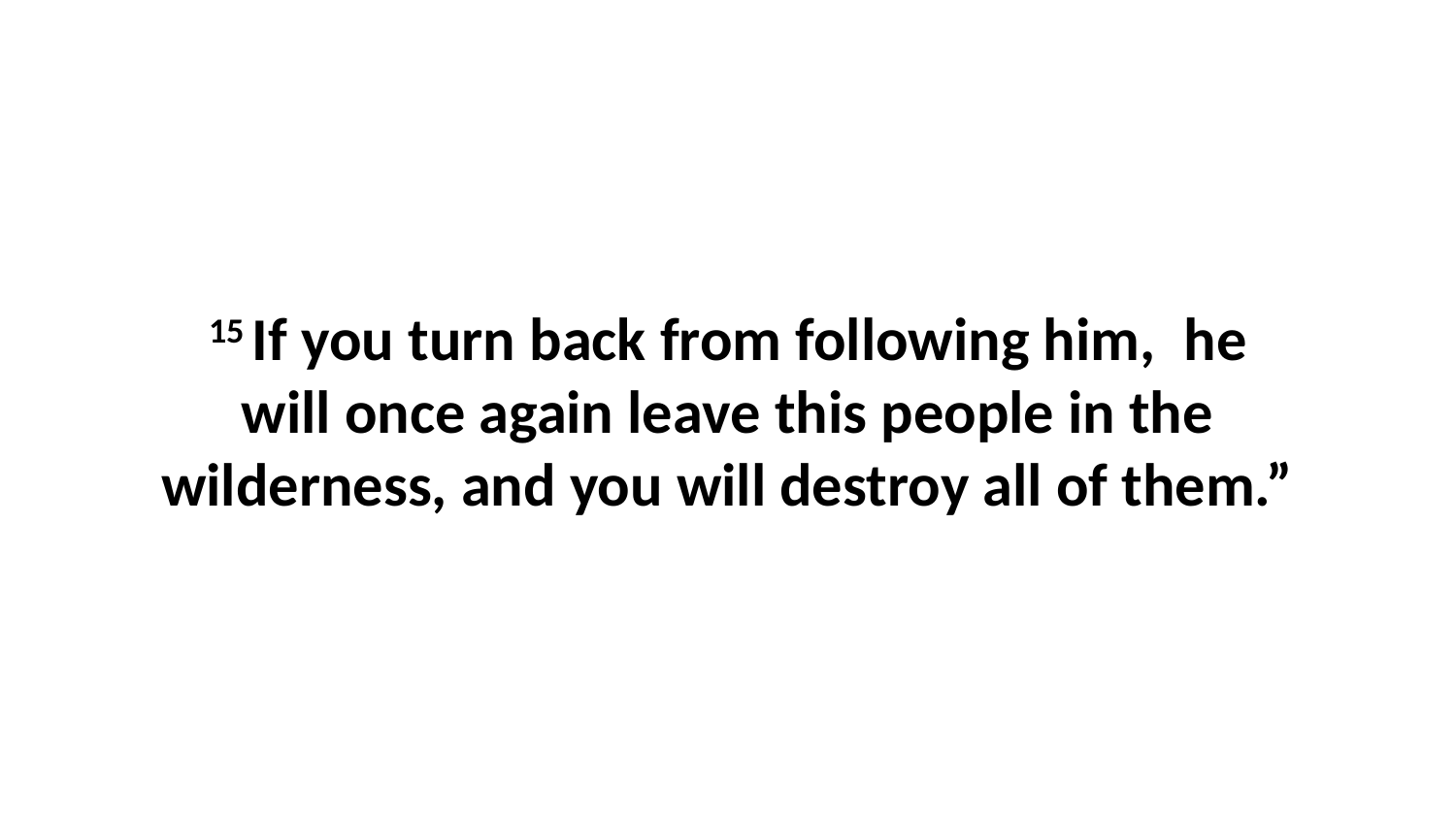

15 If you turn back from following him,  he will once again leave this people in the wilderness, and you will destroy all of them.”